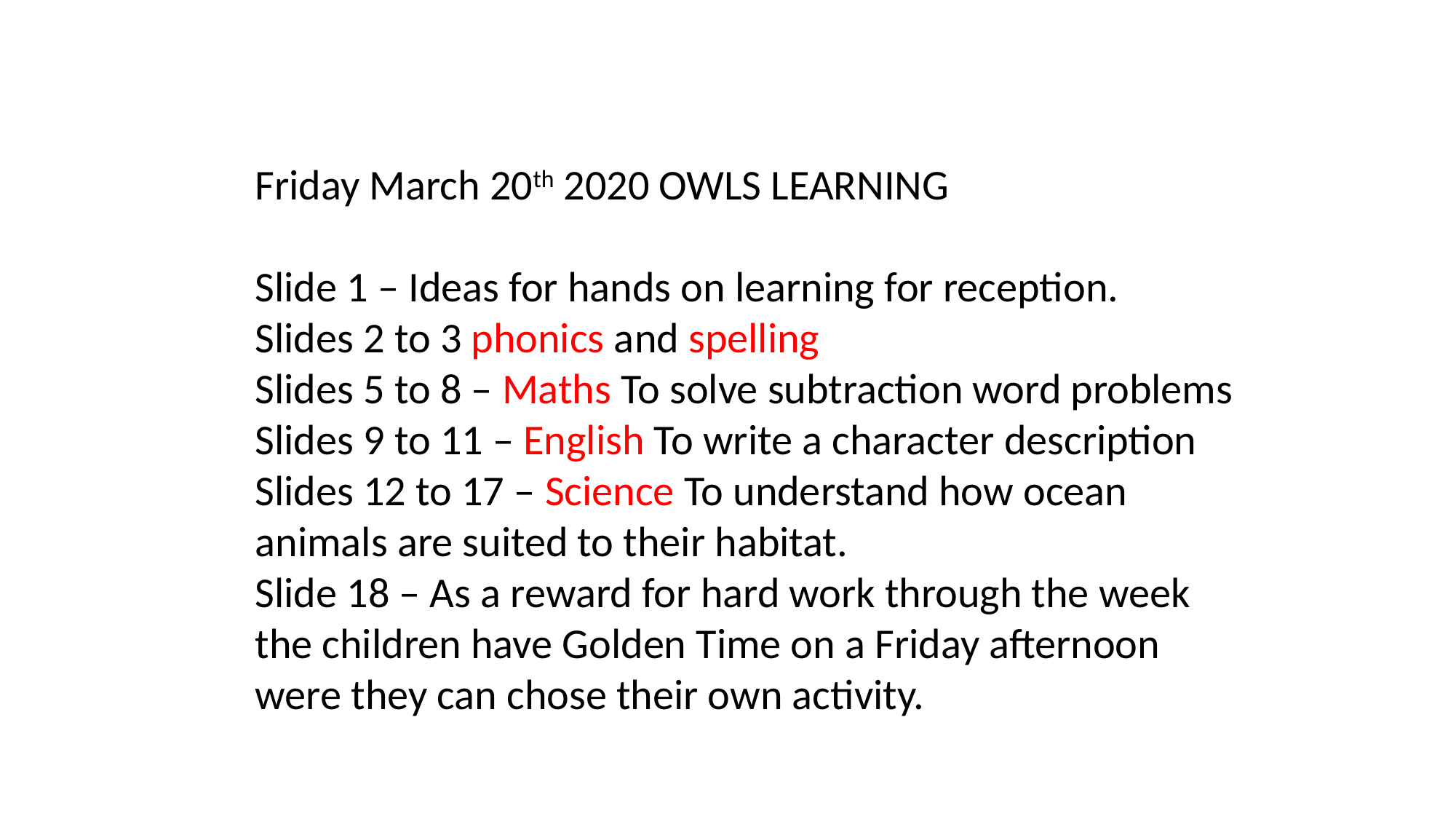

Friday March 20th 2020 OWLS LEARNING

Slide 1 – Ideas for hands on learning for reception.
Slides 2 to 3 phonics and spelling
Slides 5 to 8 – Maths To solve subtraction word problems
Slides 9 to 11 – English To write a character description
Slides 12 to 17 – Science To understand how ocean animals are suited to their habitat.
Slide 18 – As a reward for hard work through the week the children have Golden Time on a Friday afternoon were they can chose their own activity.